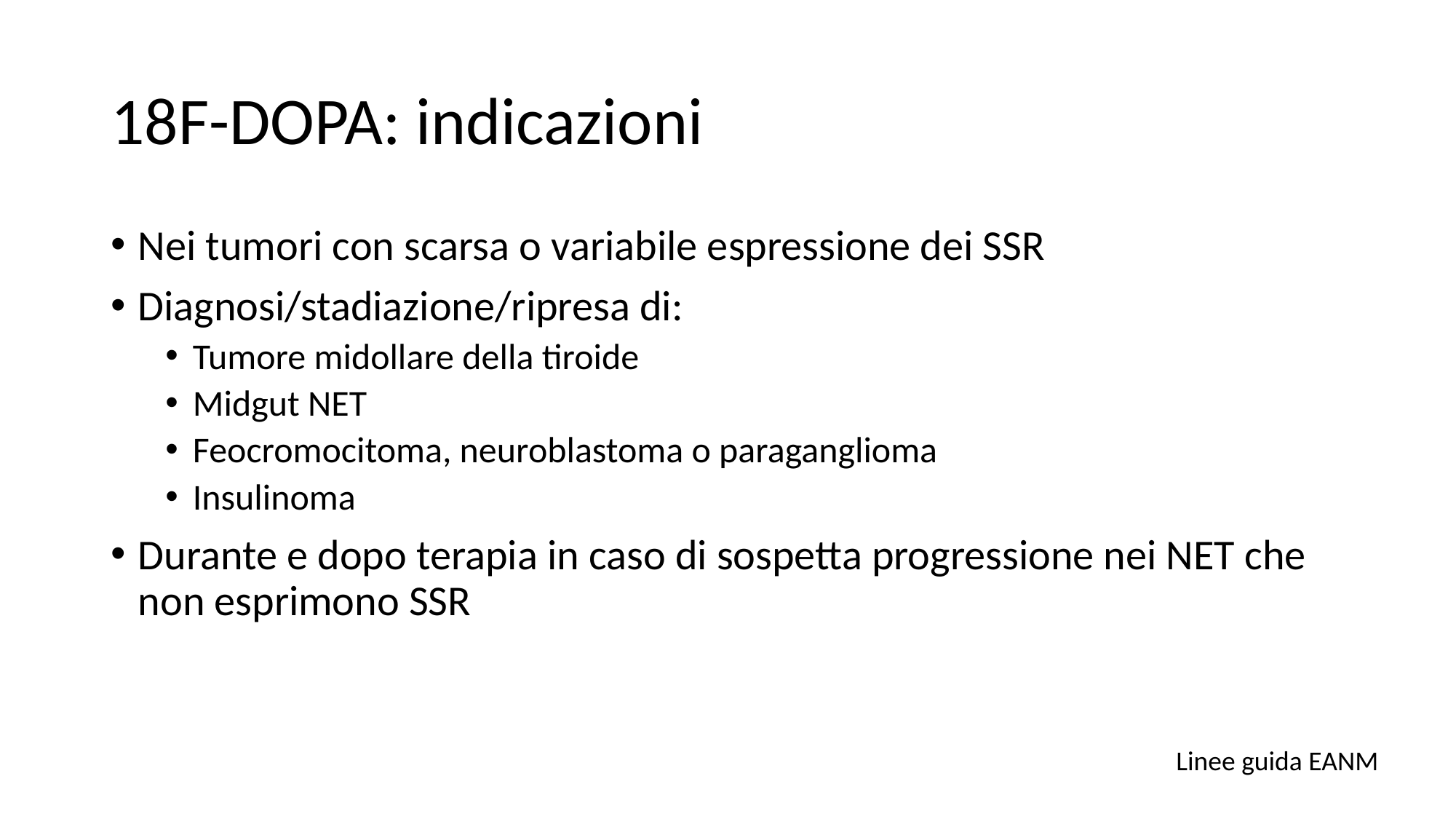

# 18F-DOPA: indicazioni
Nei tumori con scarsa o variabile espressione dei SSR
Diagnosi/stadiazione/ripresa di:
Tumore midollare della tiroide
Midgut NET
Feocromocitoma, neuroblastoma o paraganglioma
Insulinoma
Durante e dopo terapia in caso di sospetta progressione nei NET che non esprimono SSR
Linee guida EANM